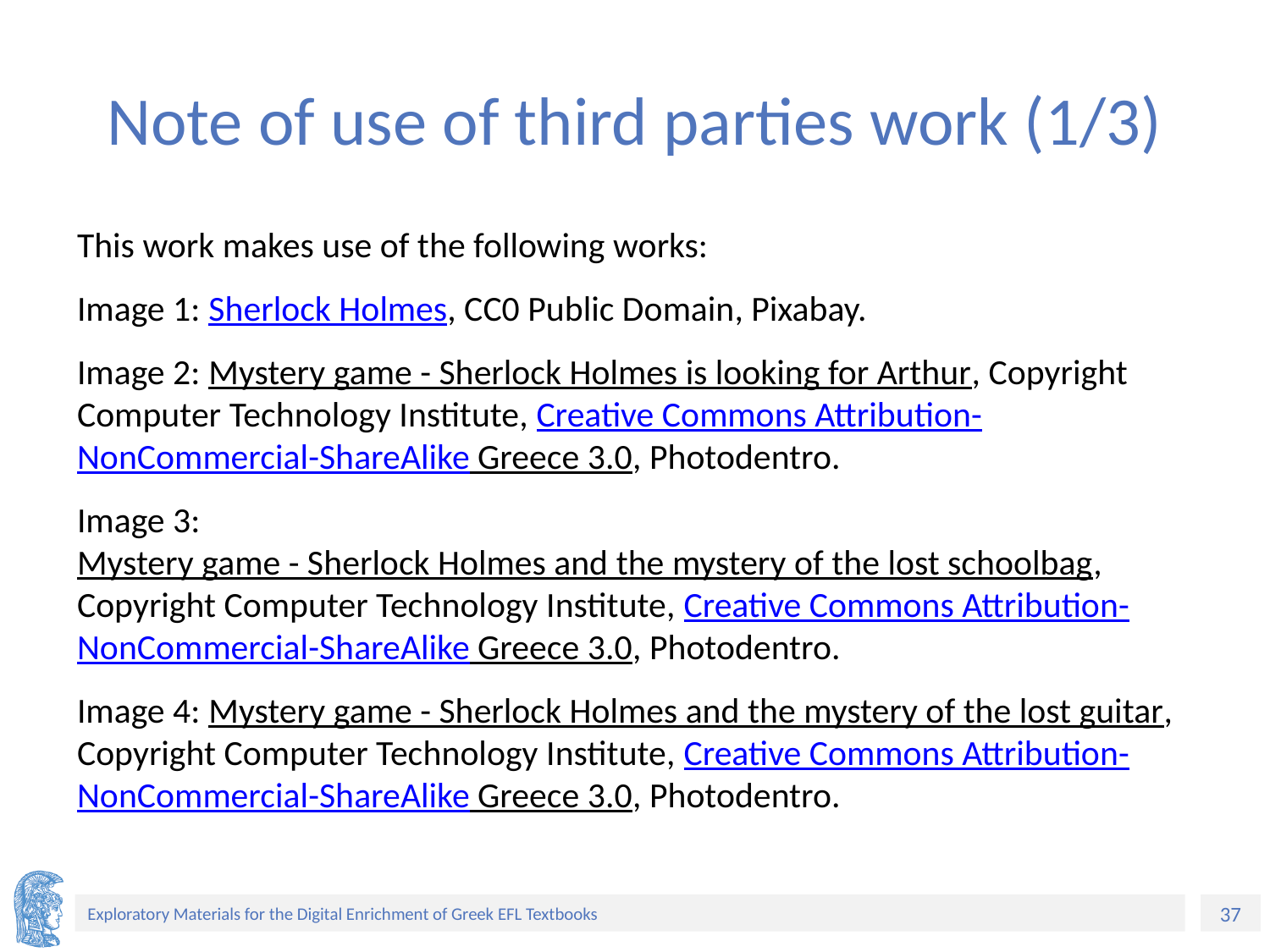

# Note of use of third parties work (1/3)
This work makes use of the following works:
Image 1: Sherlock Holmes, CC0 Public Domain, Pixabay.
Image 2: Mystery game - Sherlock Holmes is looking for Arthur, Copyright Computer Technology Institute, Creative Commons Attribution-NonCommercial-ShareAlike Greece 3.0, Photodentro.
Image 3: Mystery game - Sherlock Holmes and the mystery of the lost schoolbag, Copyright Computer Technology Institute, Creative Commons Attribution-NonCommercial-ShareAlike Greece 3.0, Photodentro.
Image 4: Mystery game - Sherlock Holmes and the mystery of the lost guitar, Copyright Computer Technology Institute, Creative Commons Attribution-NonCommercial-ShareAlike Greece 3.0, Photodentro.